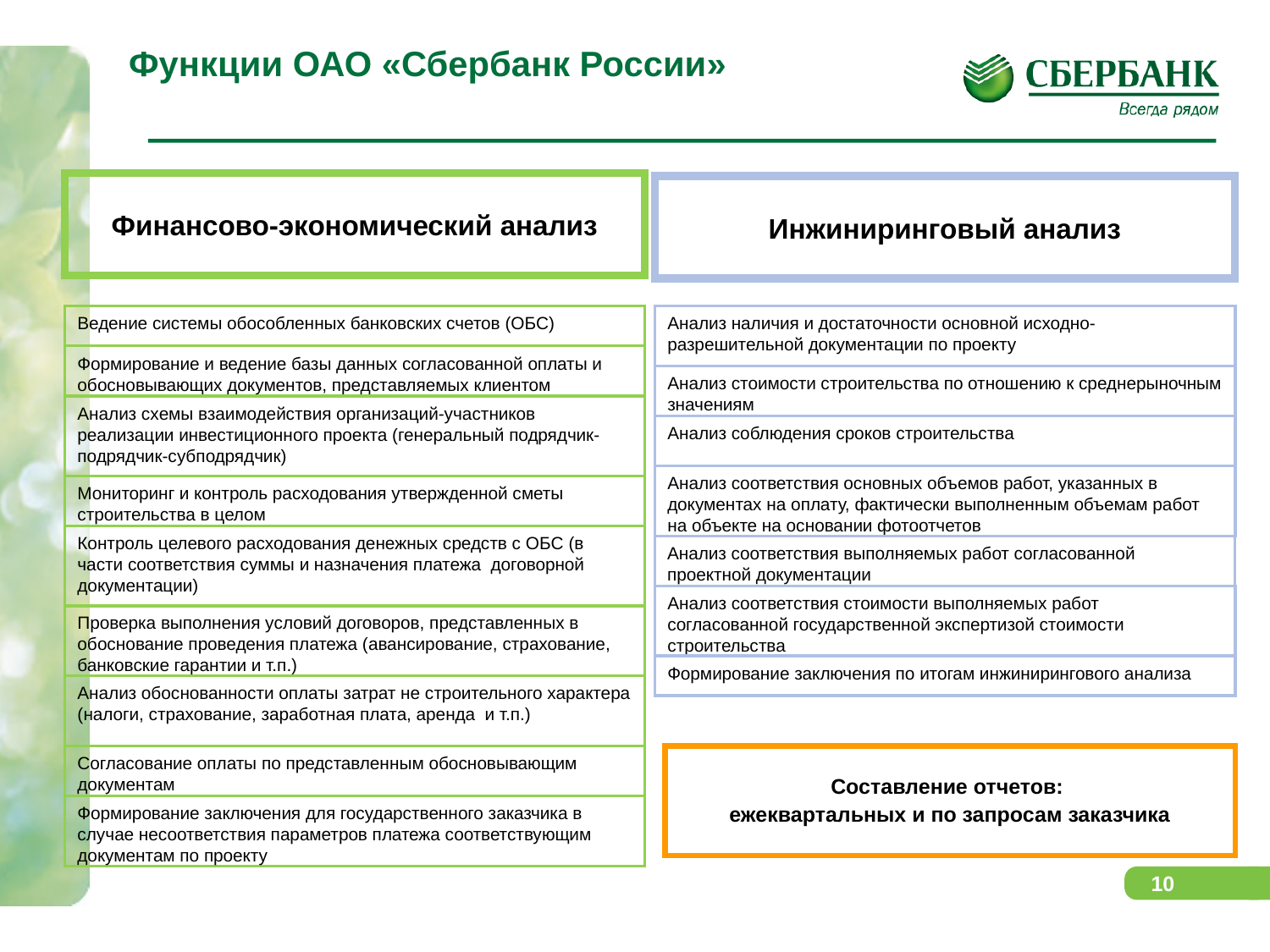

Функции ОАО «Сбербанк России»
Финансово-экономический анализ
Инжиниринговый анализ
Ведение системы обособленных банковских счетов (ОБС)
Формирование и ведение базы данных согласованной оплаты и обосновывающих документов, представляемых клиентом
Анализ схемы взаимодействия организаций-участников реализации инвестиционного проекта (генеральный подрядчик-подрядчик-субподрядчик)
Мониторинг и контроль расходования утвержденной сметы строительства в целом
Контроль целевого расходования денежных средств с ОБС (в части соответствия суммы и назначения платежа  договорной документации)
Проверка выполнения условий договоров, представленных в обоснование проведения платежа (авансирование, страхование, банковские гарантии и т.п.)
Анализ обоснованности оплаты затрат не строительного характера (налоги, страхование, заработная плата, аренда  и т.п.)
Согласование оплаты по представленным обосновывающим документам
Формирование заключения для государственного заказчика в случае несоответствия параметров платежа соответствующим документам по проекту
Анализ наличия и достаточности основной исходно-разрешительной документации по проекту

Анализ стоимости строительства по отношению к среднерыночным значениям
Анализ соблюдения сроков строительства
Анализ соответствия основных объемов работ, указанных в документах на оплату, фактически выполненным объемам работ на объекте на основании фотоотчетов
Анализ соответствия выполняемых работ согласованной проектной документации
Анализ соответствия стоимости выполняемых работ согласованной государственной экспертизой стоимости строительства
Формирование заключения по итогам инжинирингового анализа
Составление отчетов:
ежеквартальных и по запросам заказчика